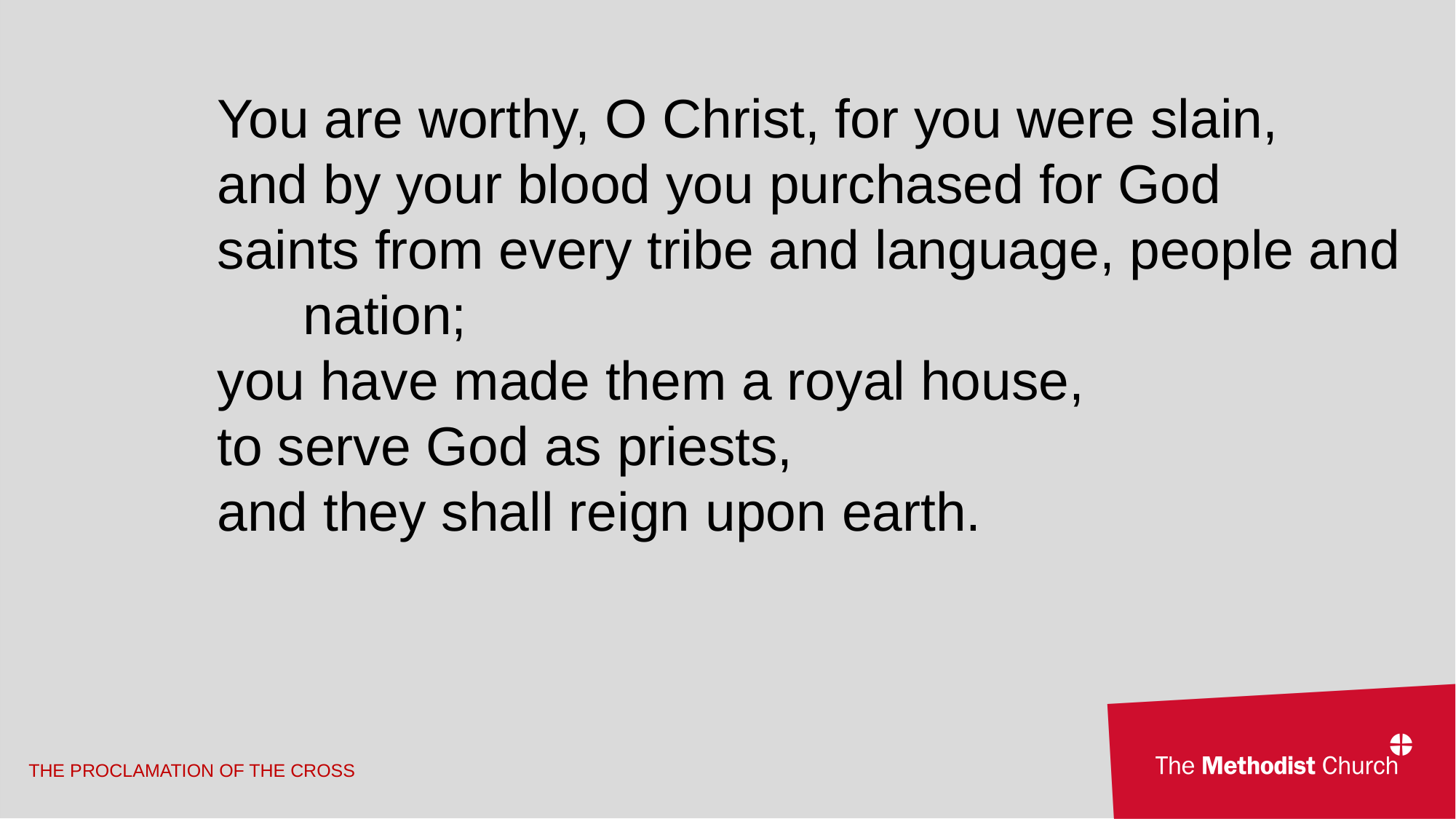

You are worthy, O Christ, for you were slain,
and by your blood you purchased for God
saints from every tribe and language, people and nation;
you have made them a royal house,
to serve God as priests,
and they shall reign upon earth.